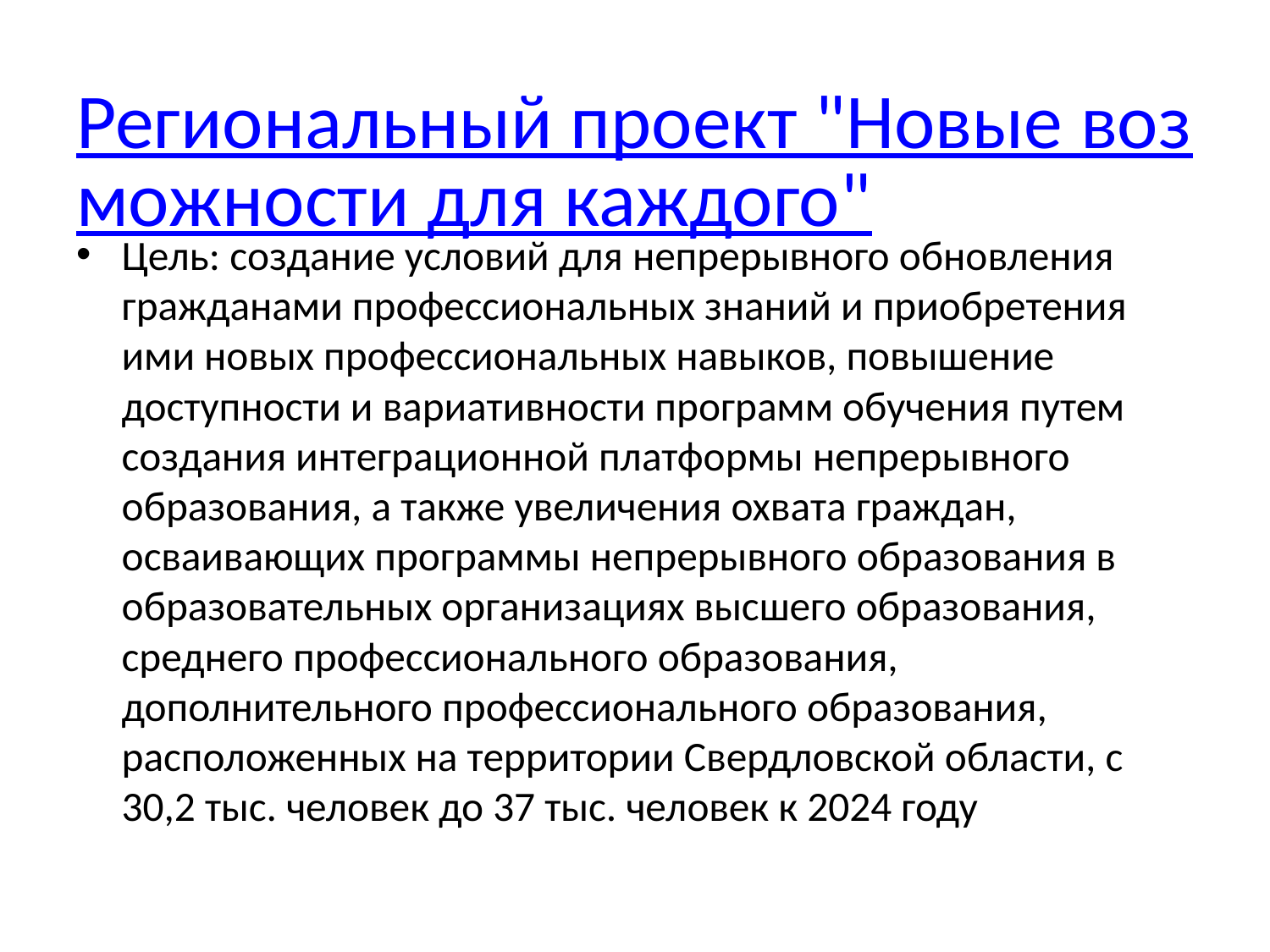

# Региональный проект "Новые возможности для каждого"
Цель: создание условий для непрерывного обновления гражданами профессиональных знаний и приобретения ими новых профессиональных навыков, повышение доступности и вариативности программ обучения путем создания интеграционной платформы непрерывного образования, а также увеличения охвата граждан, осваивающих программы непрерывного образования в образовательных организациях высшего образования, среднего профессионального образования, дополнительного профессионального образования, расположенных на территории Свердловской области, с 30,2 тыс. человек до 37 тыс. человек к 2024 году